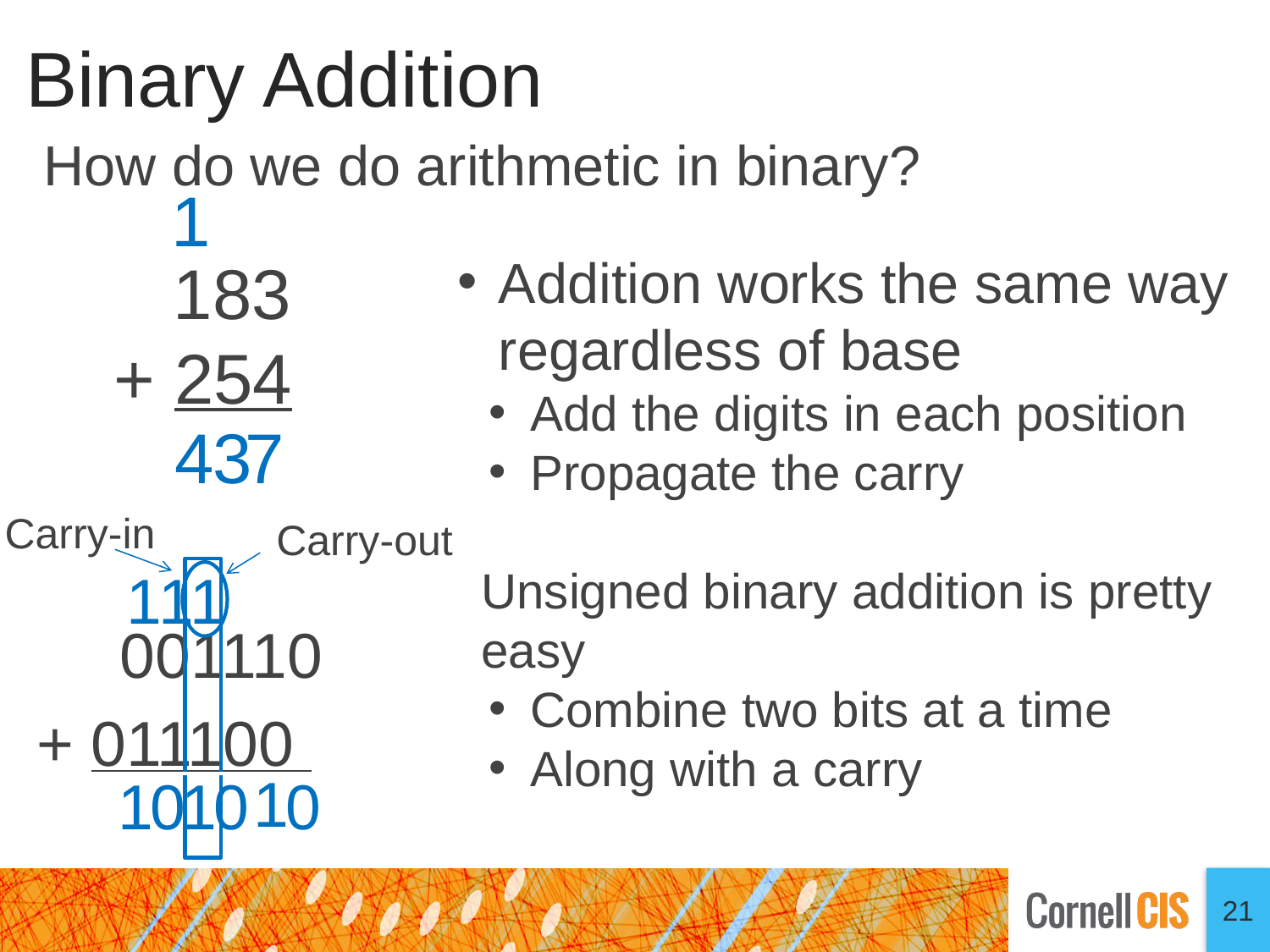

# Binary Addition
How do we do arithmetic in binary?
1
Addition works the same way regardless of base
Add the digits in each position
Propagate the carry

Unsigned binary addition is pretty easy
Combine two bits at a time
Along with a carry

   183
+ 254
4
3
7

Carry-in
Carry-out

1
1
1

     001110
+ 011100
1
1
0
1
0
0

21